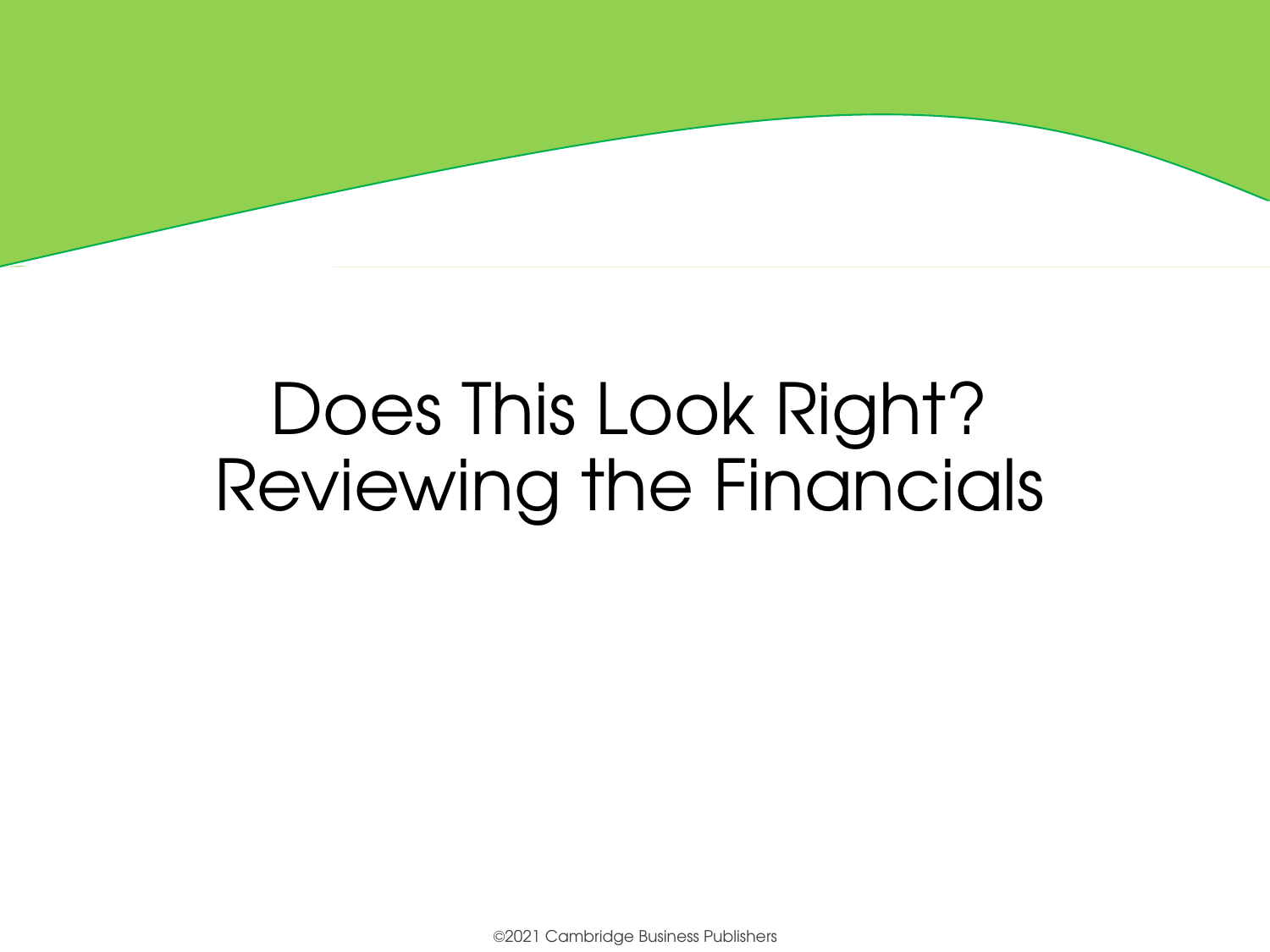

# Does This Look Right? Reviewing the Financials
©2021 Cambridge Business Publishers